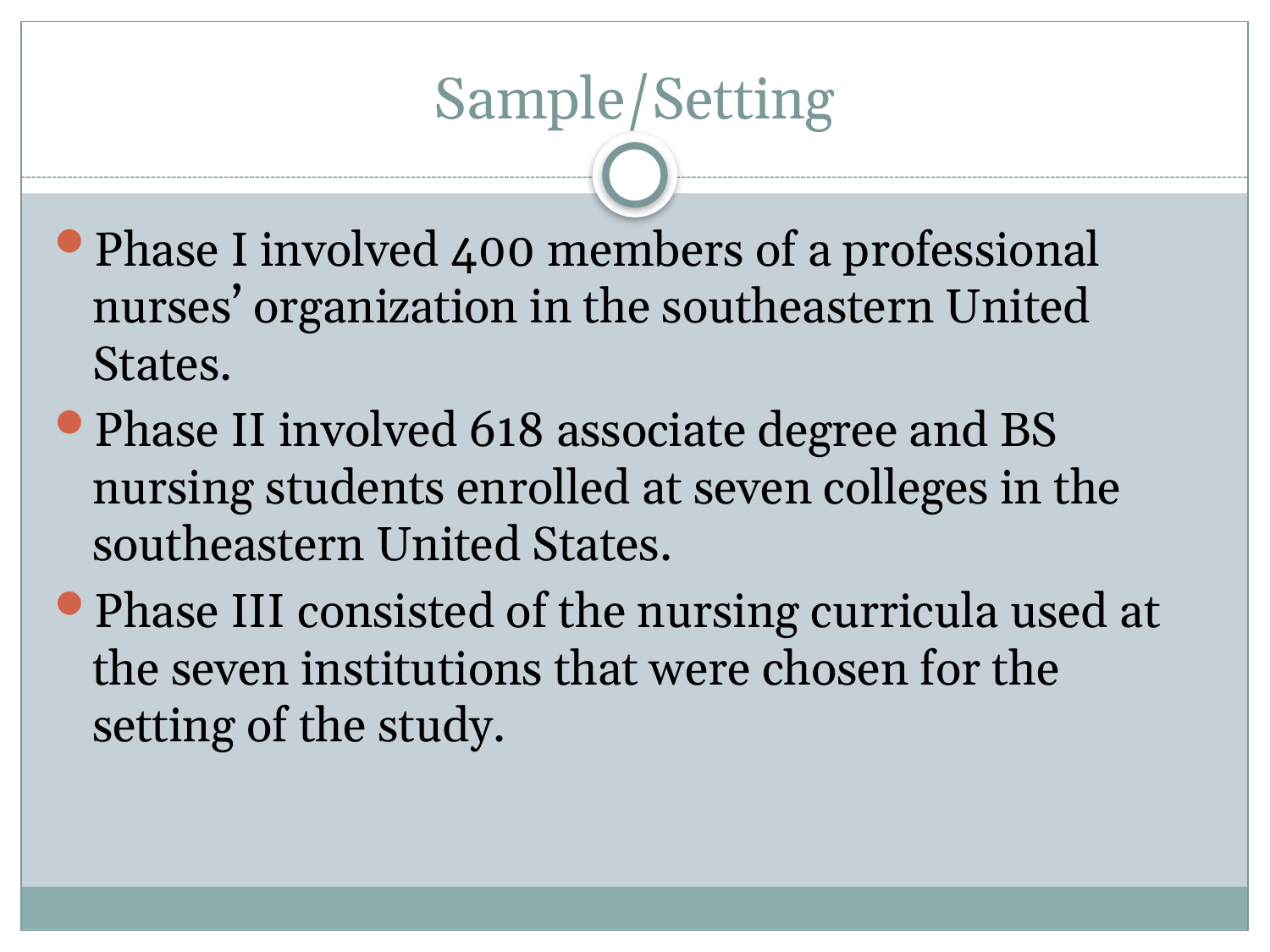

# Sample/Setting
Phase I involved 400 members of a professional nurses’ organization in the southeastern United States.
Phase II involved 618 associate degree and BS nursing students enrolled at seven colleges in the southeastern United States.
Phase III consisted of the nursing curricula used at the seven institutions that were chosen for the setting of the study.